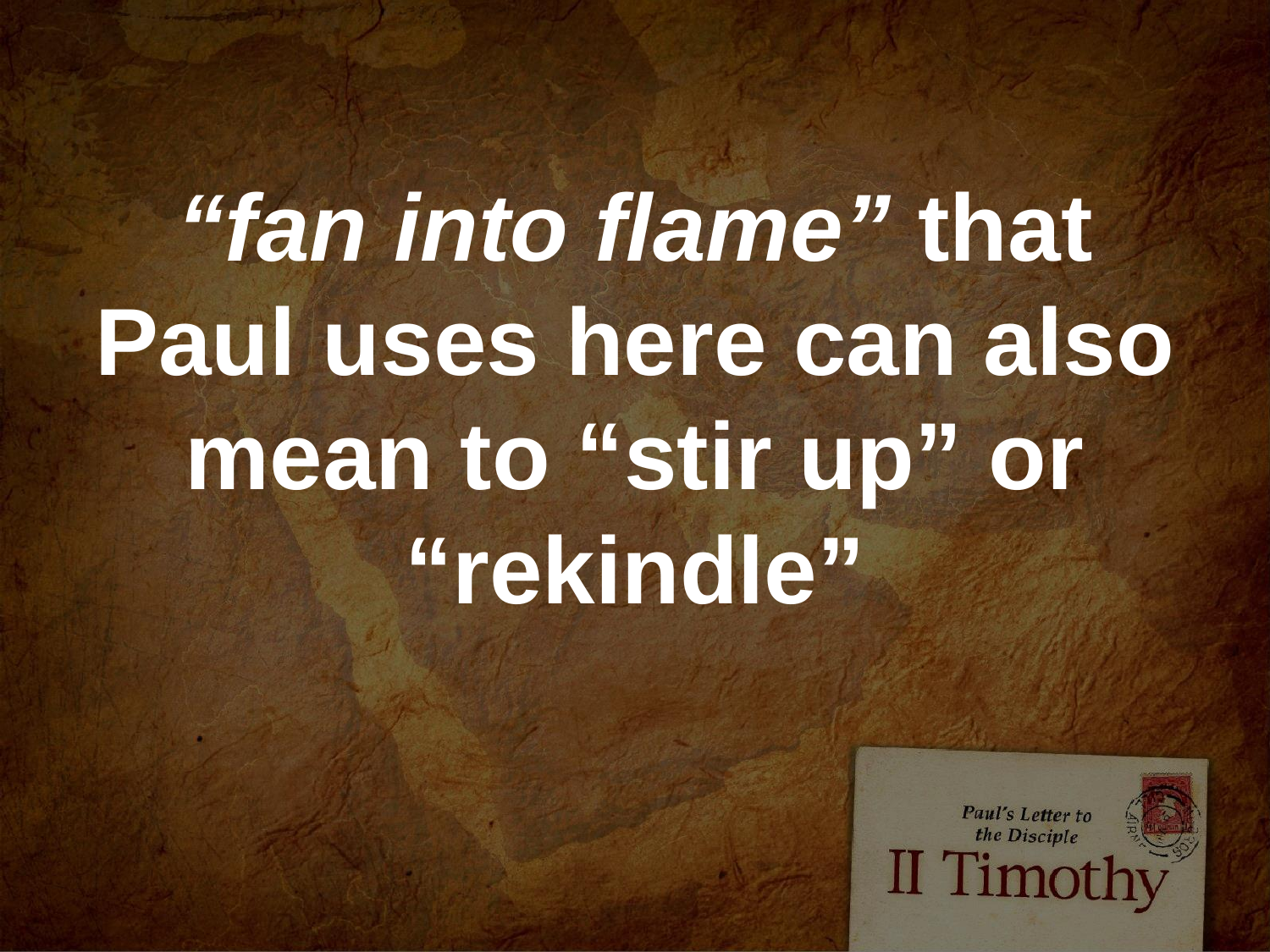

# “fan into flame” that Paul uses here can also mean to “stir up” or “rekindle”